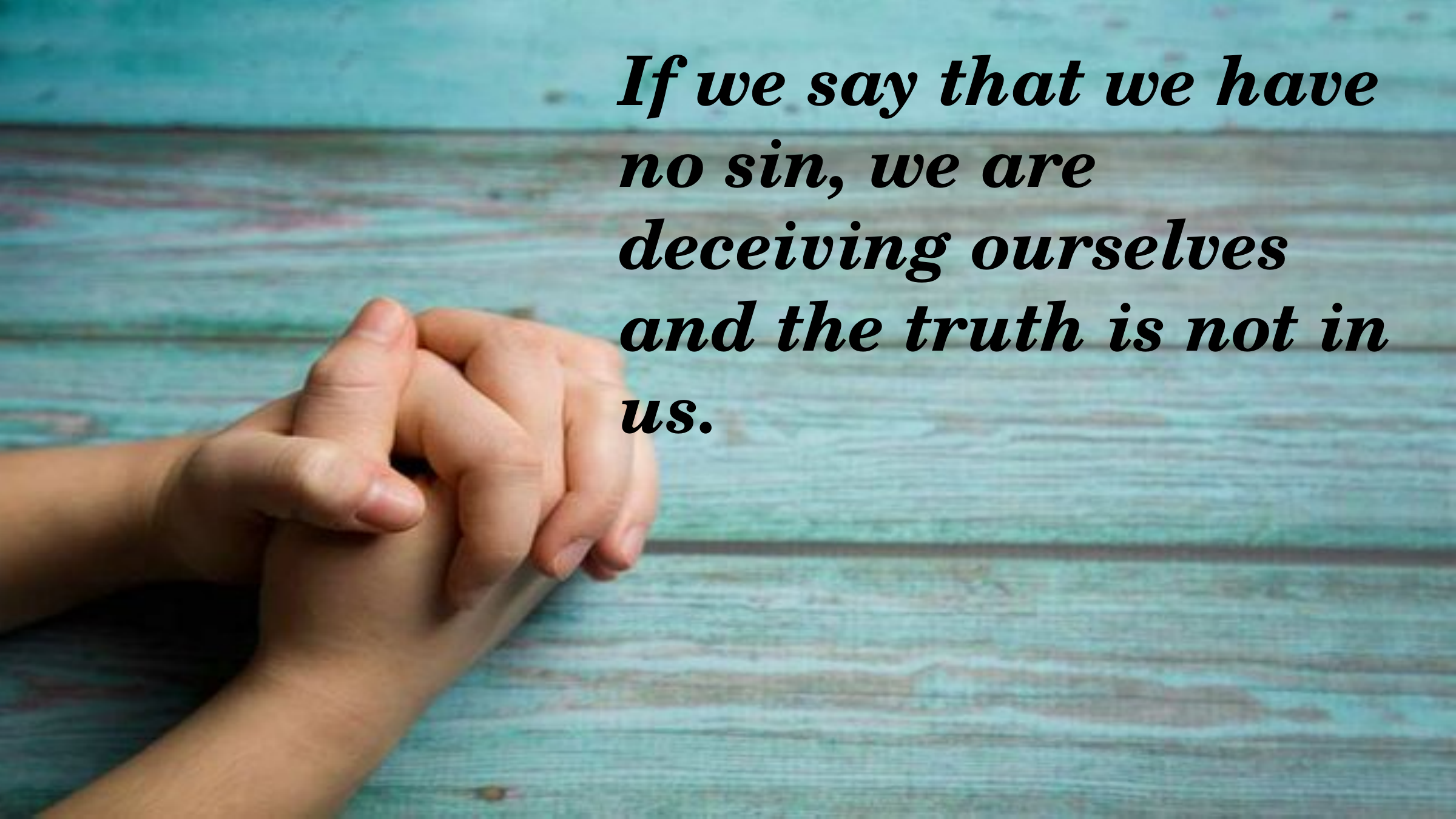

If we say that we have no sin, we are deceiving ourselves and the truth is not in us.